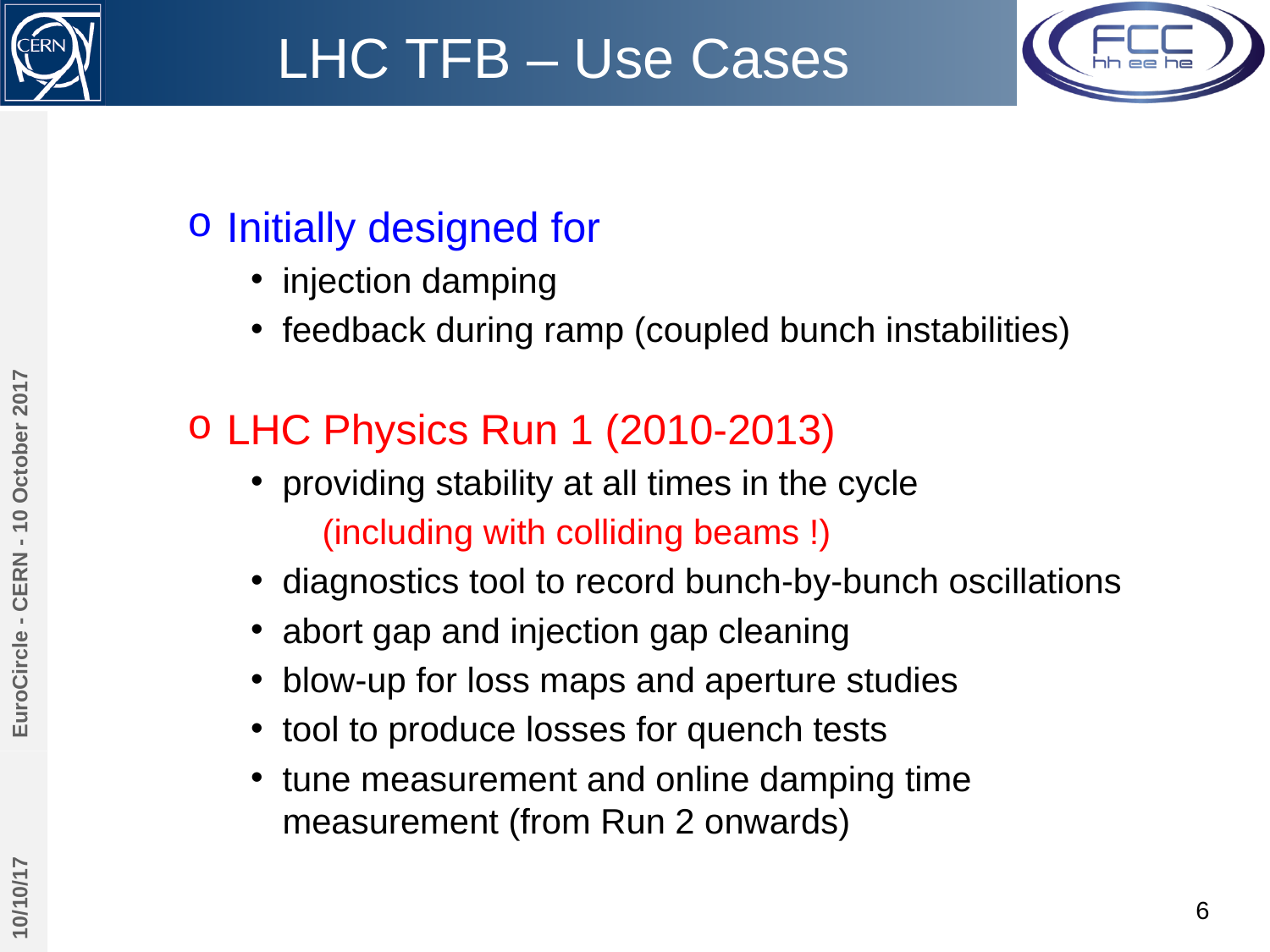

# LHC TFB – Use Cases
Initially designed for
injection damping
feedback during ramp (coupled bunch instabilities)

LHC Physics Run 1 (2010-2013)
providing stability at all times in the cycle
(including with colliding beams !)
diagnostics tool to record bunch-by-bunch oscillations
abort gap and injection gap cleaning
blow-up for loss maps and aperture studies
tool to produce losses for quench tests
tune measurement and online damping time measurement (from Run 2 onwards)
EuroCircle - CERN - 10 October 2017
10/10/17
6